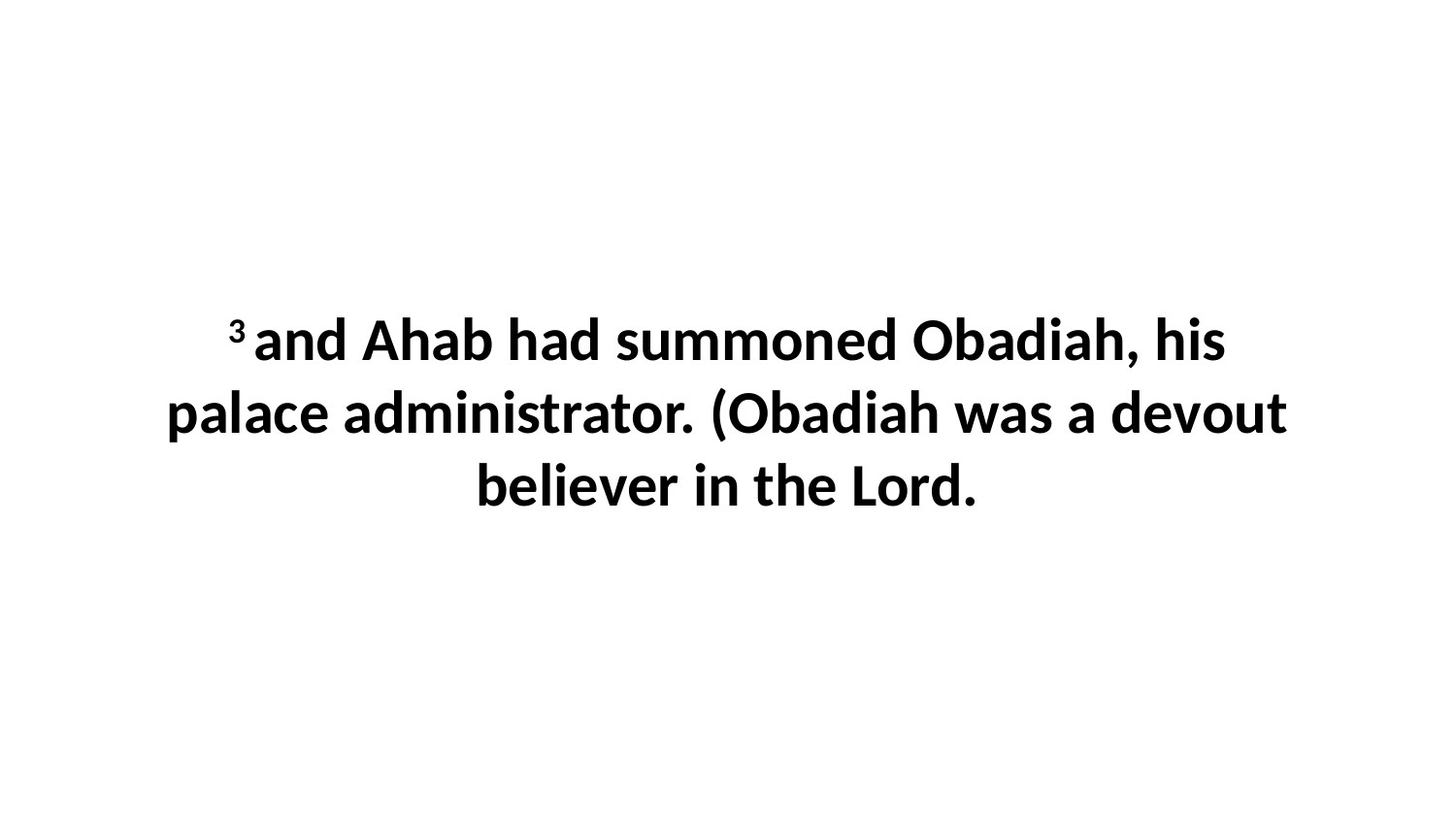

3 and Ahab had summoned Obadiah, his palace administrator. (Obadiah was a devout believer in the Lord.